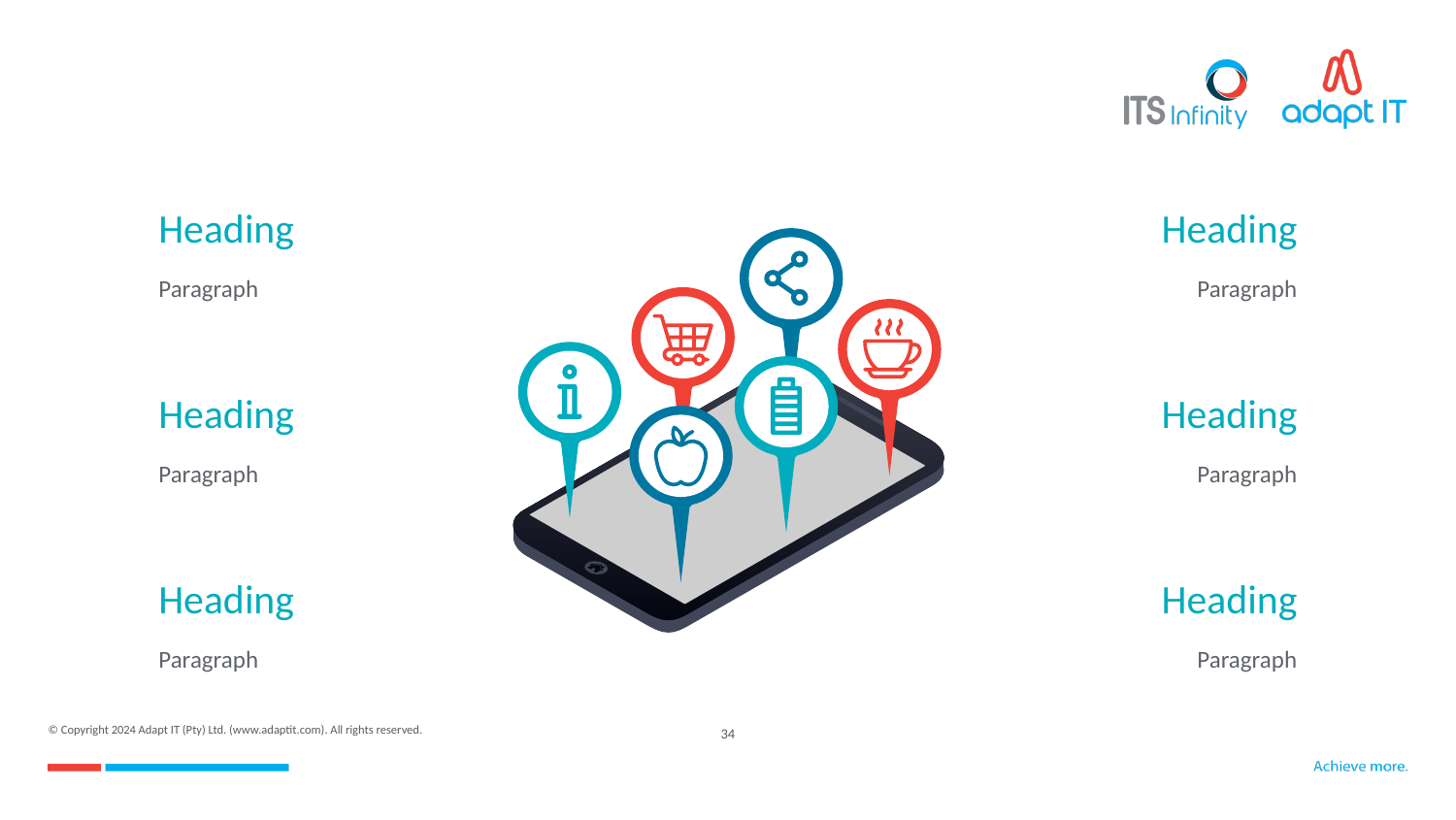

#
Heading
Paragraph

Heading
Paragraph

Heading
Paragraph

Heading
Paragraph

Heading
Paragraph

Heading
Paragraph